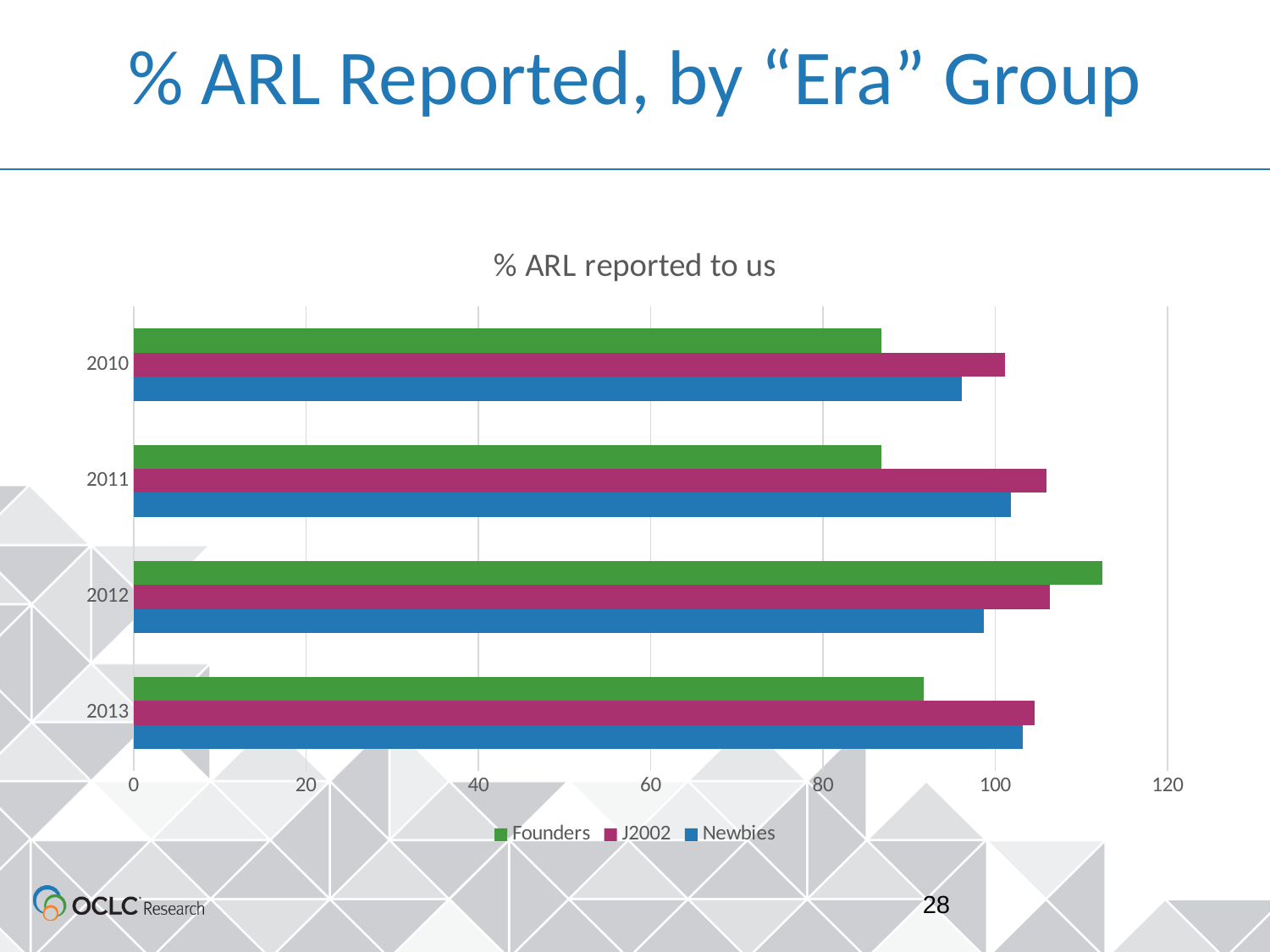

# % ARL Reported, by “Era” Group

### Chart: % ARL reported to us

| Category | Newbies | J2002 | Founders |
|---|---|---|---|
| 2013 | 103.2 | 104.6 | 91.7 |
| 2012 | 98.7 | 106.3 | 112.4 |
| 2011 | 101.8 | 105.9 | 86.8 |
| 2010 | 96.1 | 101.1 | 86.8 |
28